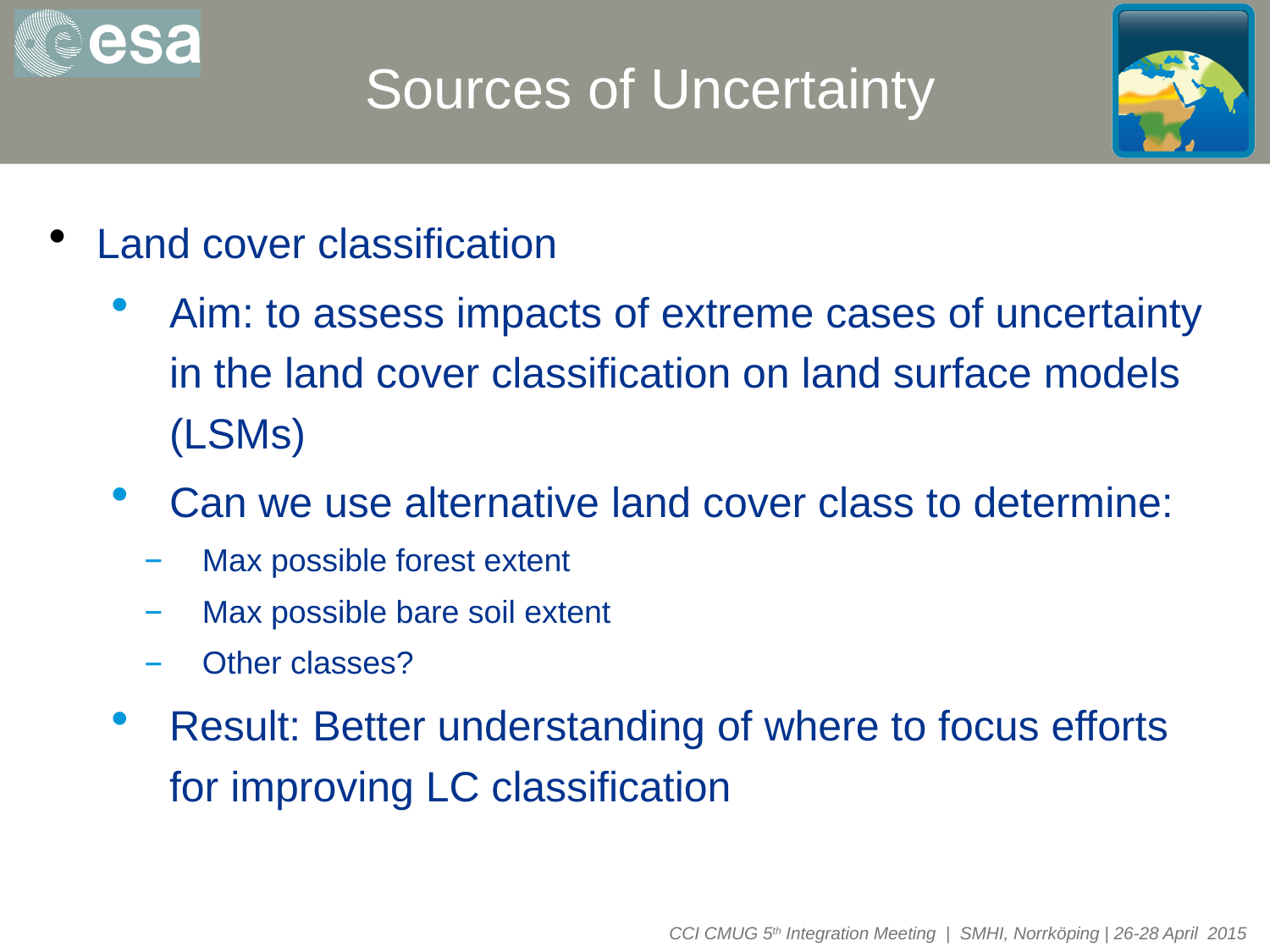

# Sources of Uncertainty
Land cover classification
Aim: to assess impacts of extreme cases of uncertainty in the land cover classification on land surface models (LSMs)
Can we use alternative land cover class to determine:
Max possible forest extent
Max possible bare soil extent
Other classes?
Result: Better understanding of where to focus efforts for improving LC classification